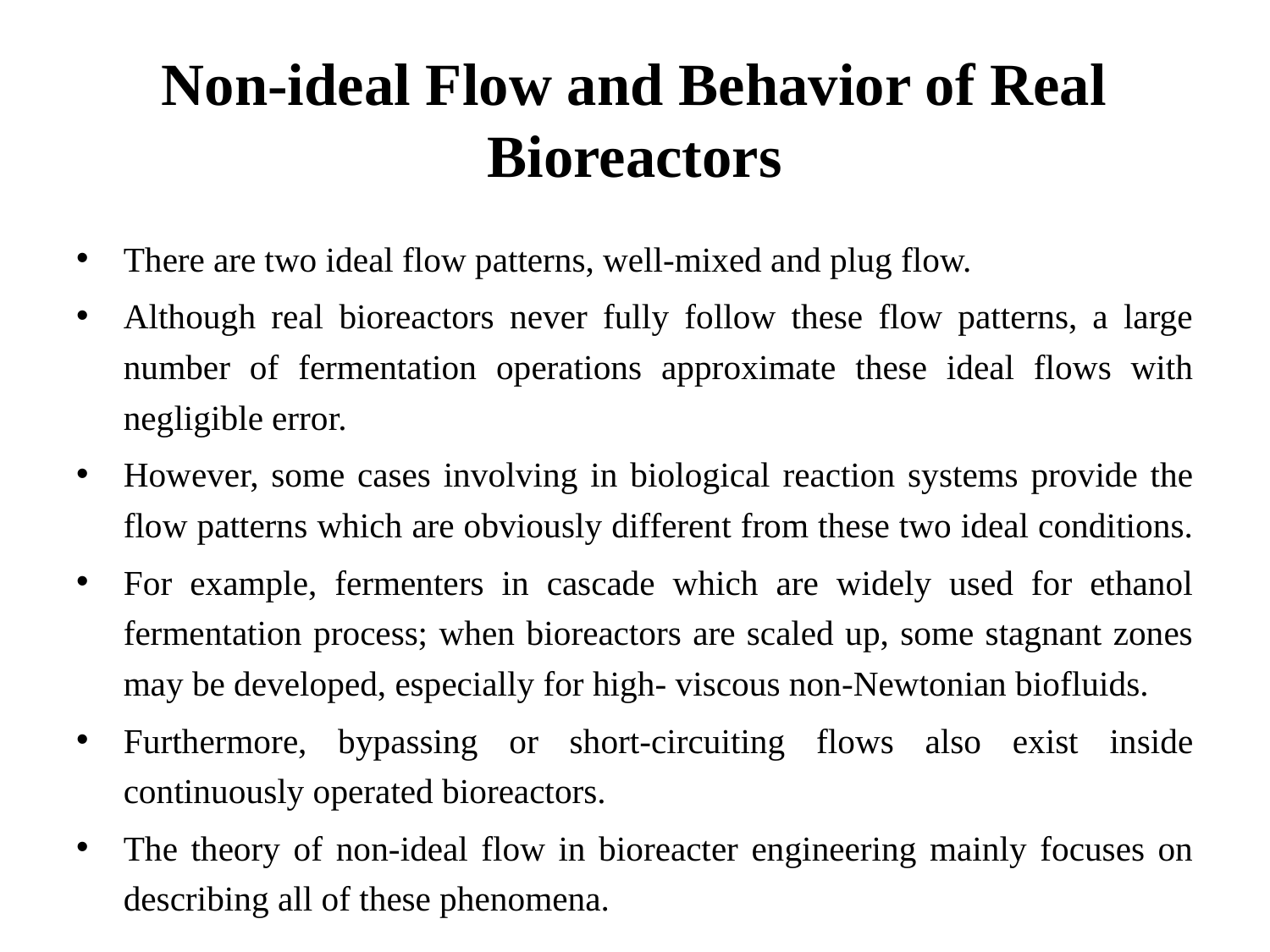

# Non-ideal Flow and Behavior of Real Bioreactors
There are two ideal flow patterns, well-mixed and plug flow.
Although real bioreactors never fully follow these flow patterns, a large number of fermentation operations approximate these ideal flows with negligible error.
However, some cases involving in biological reaction systems provide the flow patterns which are obviously different from these two ideal conditions.
For example, fermenters in cascade which are widely used for ethanol fermentation process; when bioreactors are scaled up, some stagnant zones may be developed, especially for high- viscous non-Newtonian biofluids.
Furthermore, bypassing or short-circuiting flows also exist inside continuously operated bioreactors.
The theory of non-ideal flow in bioreacter engineering mainly focuses on describing all of these phenomena.